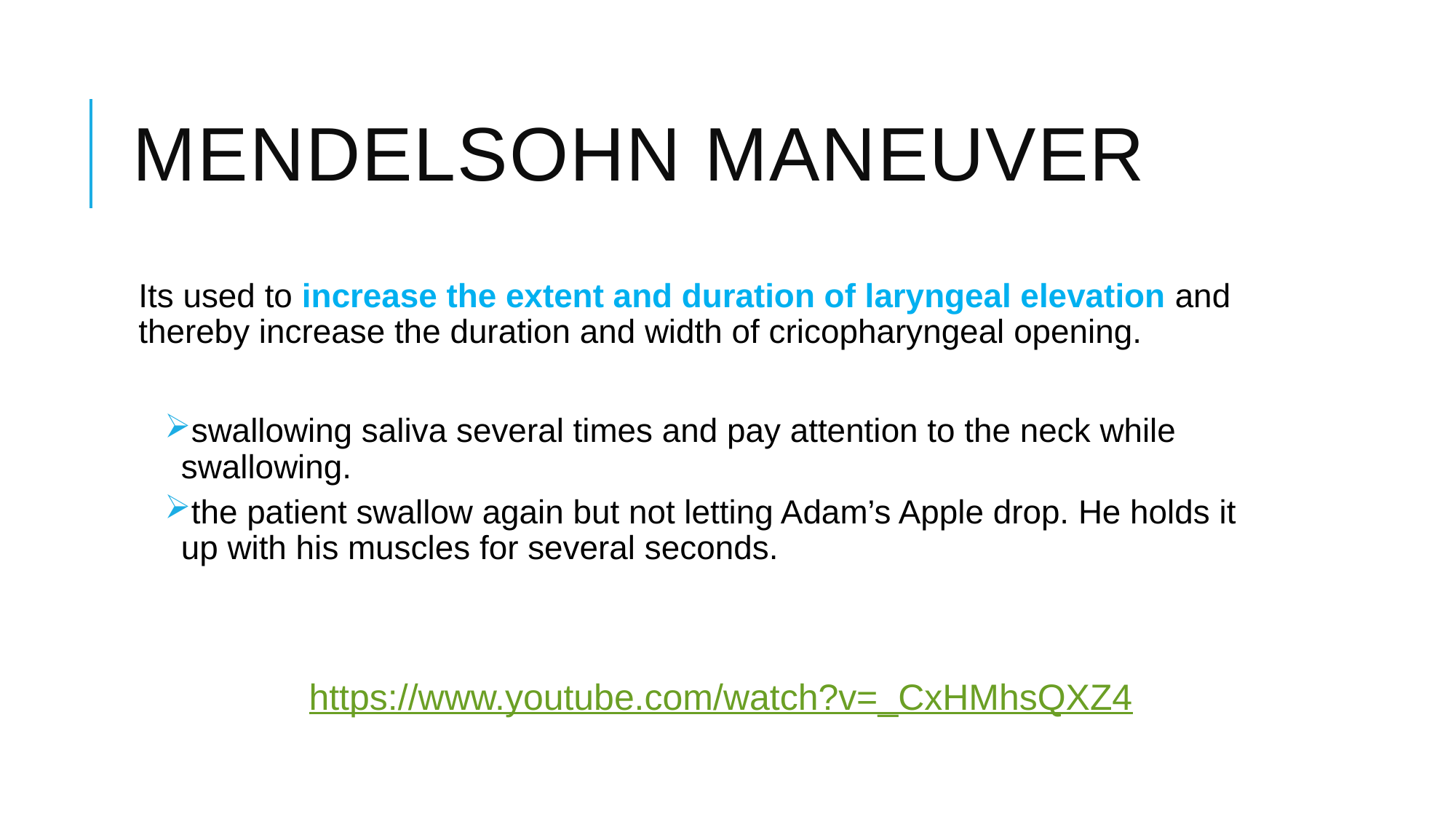

# Mendelsohn Maneuver
Its used to increase the extent and duration of laryngeal elevation and thereby increase the duration and width of cricopharyngeal opening.

swallowing saliva several times and pay attention to the neck while swallowing.
the patient swallow again but not letting Adam’s Apple drop. He holds it up with his muscles for several seconds.

https://www.youtube.com/watch?v=_CxHMhsQXZ4